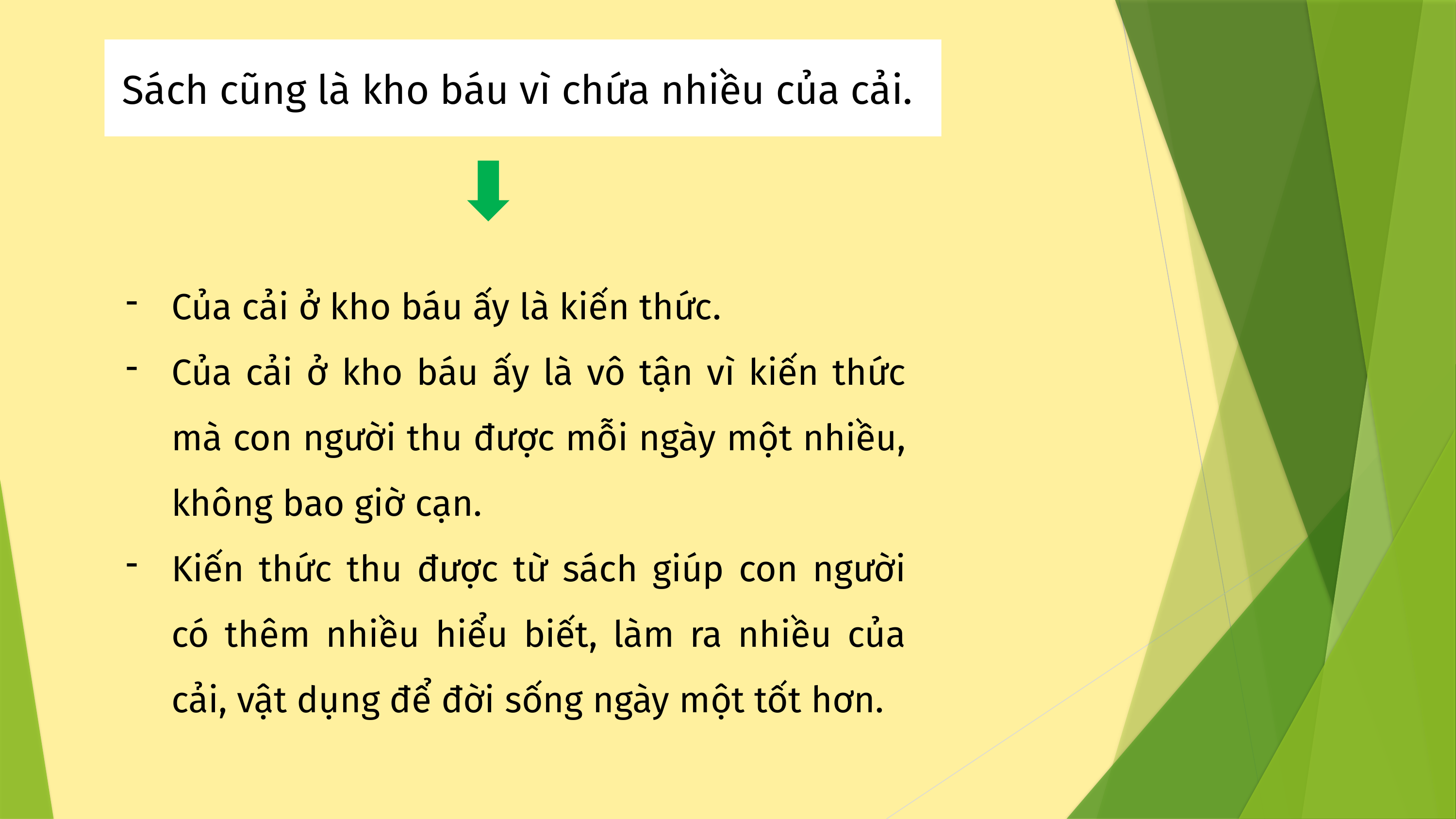

Sách cũng là kho báu vì chứa nhiều của cải.

Của cải ở kho báu ấy là kiến thức.
Của cải ở kho báu ấy là vô tận vì kiến thức mà con người thu được mỗi ngày một nhiều, không bao giờ cạn.
Kiến thức thu được từ sách giúp con người có thêm nhiều hiểu biết, làm ra nhiều của cải, vật dụng để đời sống ngày một tốt hơn.